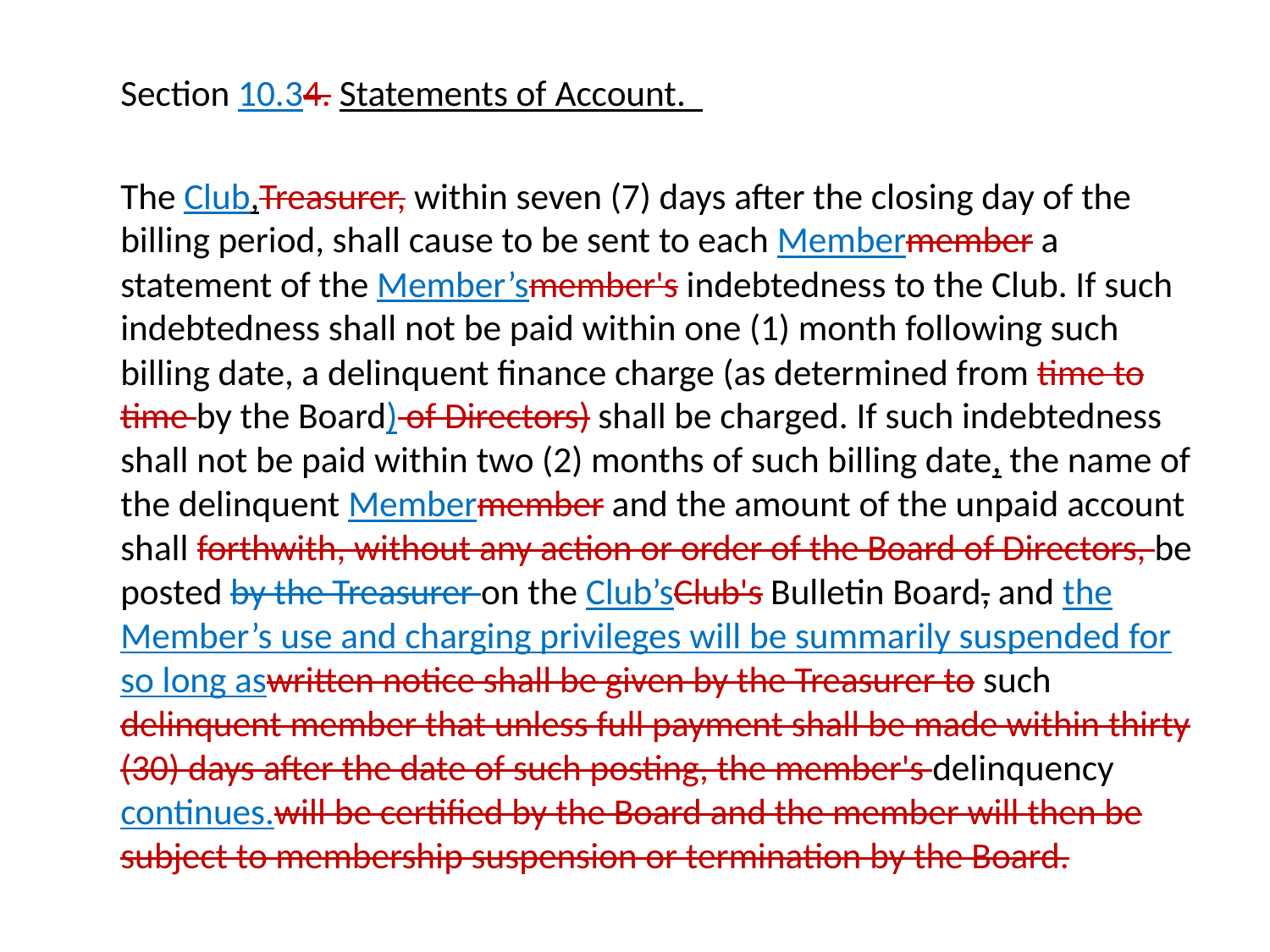

Section 10.34. Statements of Account.

	The Club,Treasurer, within seven (7) days after the closing day of the billing period, shall cause to be sent to each Membermember a statement of the Member’smember's indebtedness to the Club. If such indebtedness shall not be paid within one (1) month following such billing date, a delinquent finance charge (as determined from time to time by the Board) of Directors) shall be charged. If such indebtedness shall not be paid within two (2) months of such billing date, the name of the delinquent Membermember and the amount of the unpaid account shall forthwith, without any action or order of the Board of Directors, be posted by the Treasurer on the Club’sClub's Bulletin Board, and the Member’s use and charging privileges will be summarily suspended for so long aswritten notice shall be given by the Treasurer to such delinquent member that unless full payment shall be made within thirty (30) days after the date of such posting, the member's delinquency continues.will be certified by the Board and the member will then be subject to membership suspension or termination by the Board.